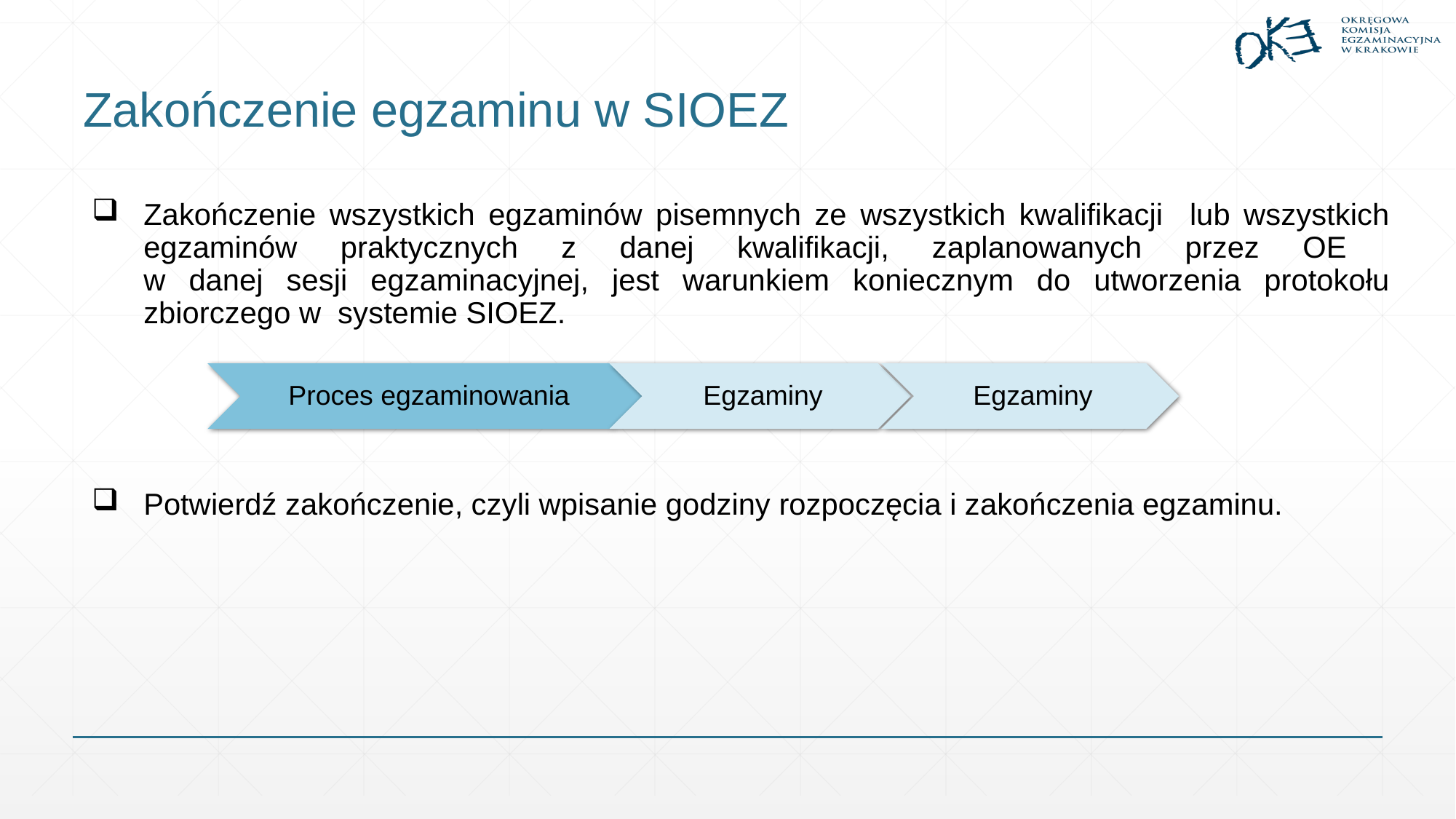

# Zakończenie egzaminu w SIOEZ
Zakończenie wszystkich egzaminów pisemnych ze wszystkich kwalifikacji  lub wszystkich egzaminów praktycznych z danej kwalifikacji, zaplanowanych przez OE
w danej sesji egzaminacyjnej, jest warunkiem koniecznym do utworzenia protokołu zbiorczego w  systemie SIOEZ.

Potwierdź zakończenie, czyli wpisanie godziny rozpoczęcia i zakończenia egzaminu.
Proces egzaminowania
Egzaminy
Egzaminy